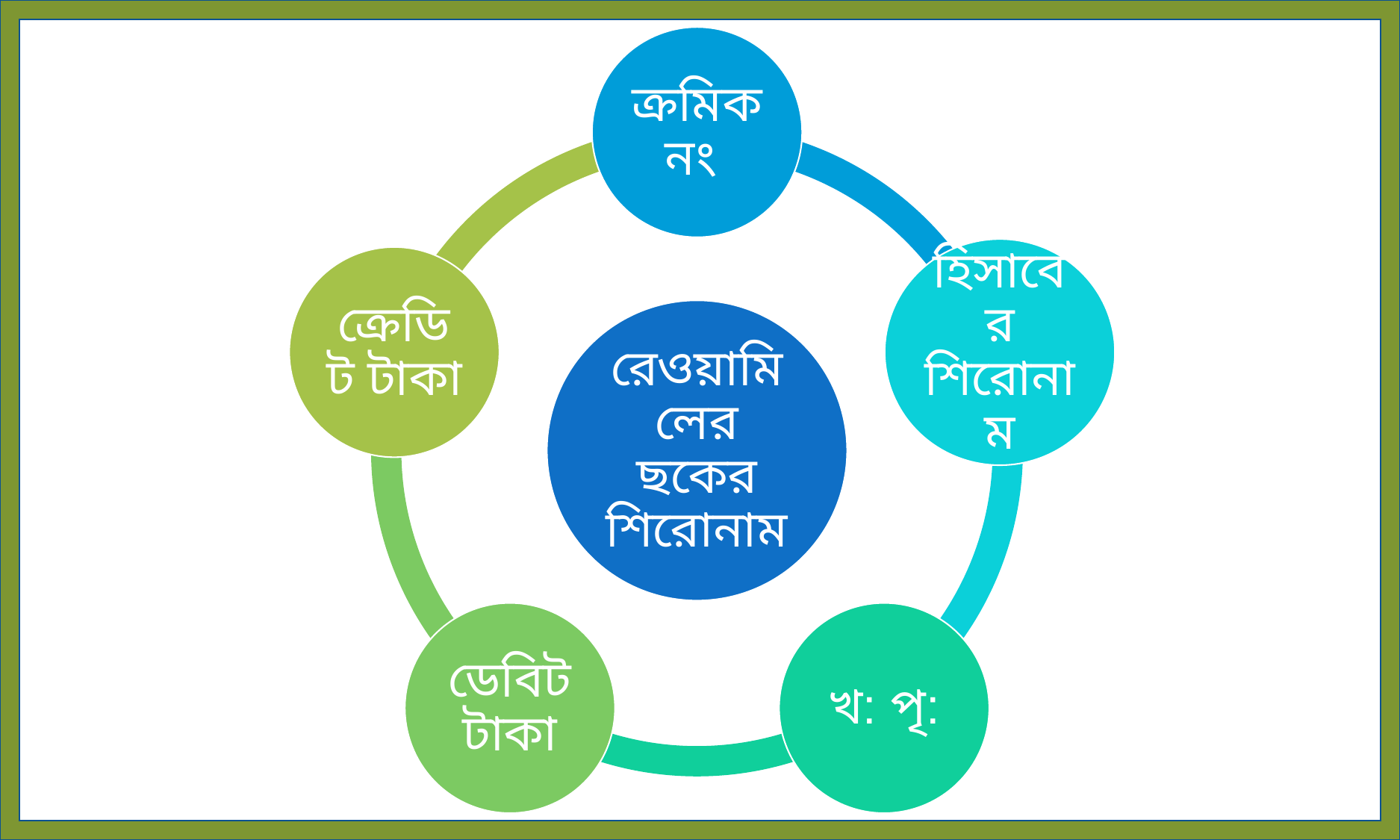

রেওয়ামিলের ছকের শিরোনাম
ক্রমিক নং
হিসাবের শিরোনাম
খ: পৃ:
ডেবিট টাকা
ক্রেডিট টাকা